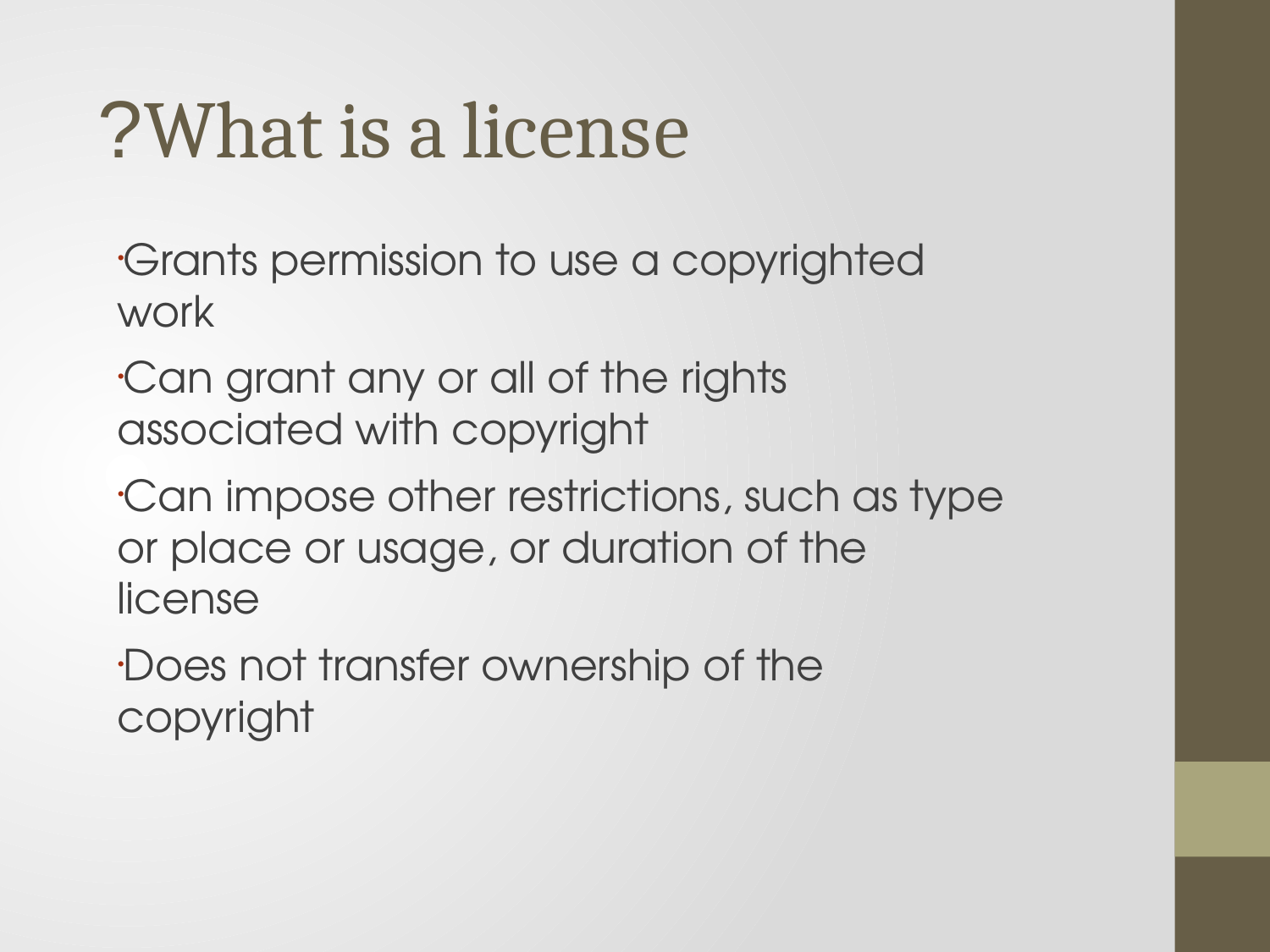

What is a license?
Grants permission to use a copyrighted work
Can grant any or all of the rights associated with copyright
Can impose other restrictions, such as type or place or usage, or duration of the license
Does not transfer ownership of the copyright